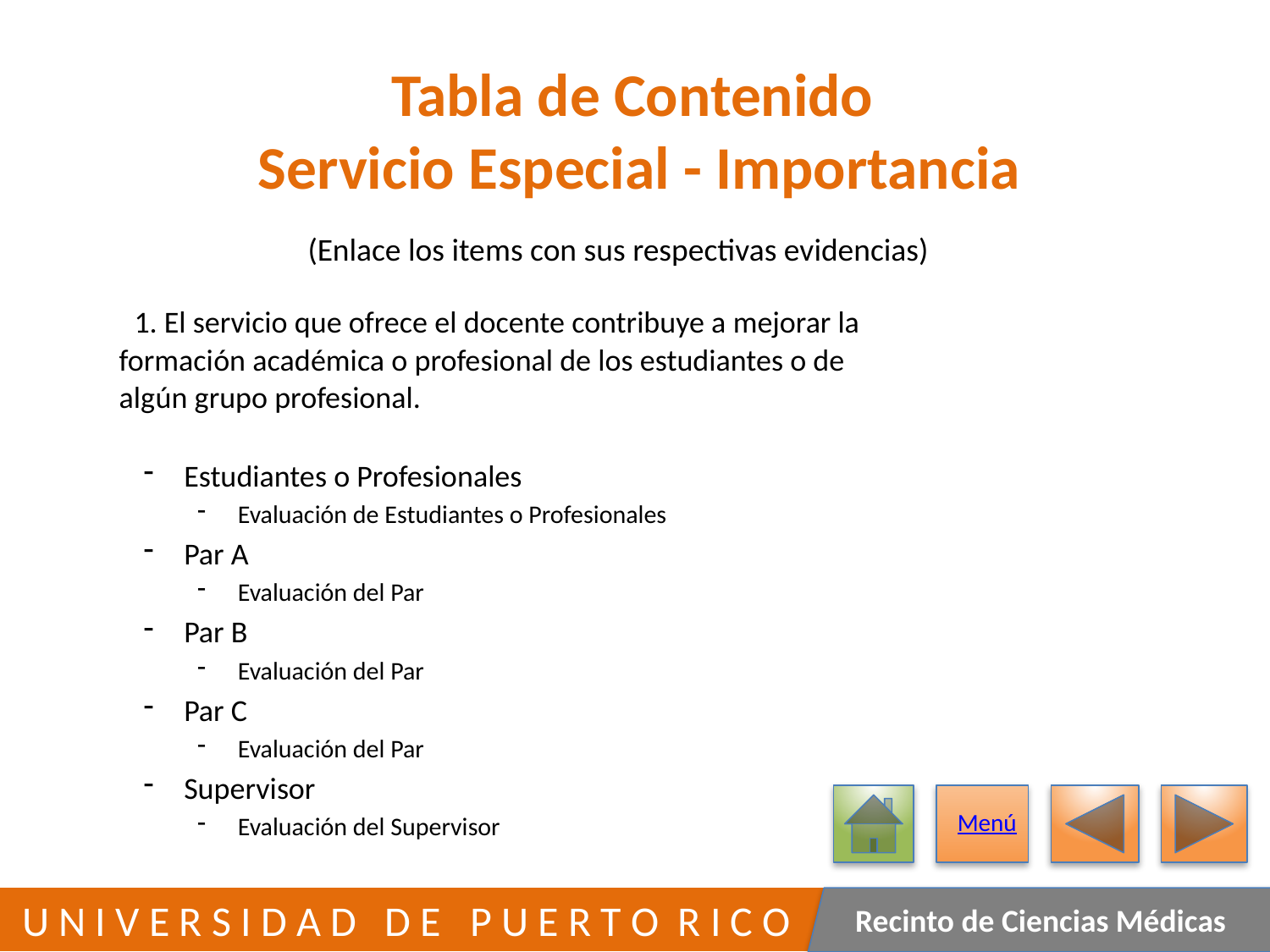

# Tabla de Contenido Servicio Especial - Importancia
(Enlace los items con sus respectivas evidencias)
	1. El servicio que ofrece el docente contribuye a mejorar la
           formación académica o profesional de los estudiantes o de
           algún grupo profesional.
Estudiantes o Profesionales
Evaluación de Estudiantes o Profesionales
Par A
Evaluación del Par
Par B
Evaluación del Par
Par C
Evaluación del Par
Supervisor
Evaluación del Supervisor

Menú

170
 U N I V E R S I D A D   D E   P U E R T O  R I C O

Recinto de Ciencias Médicas